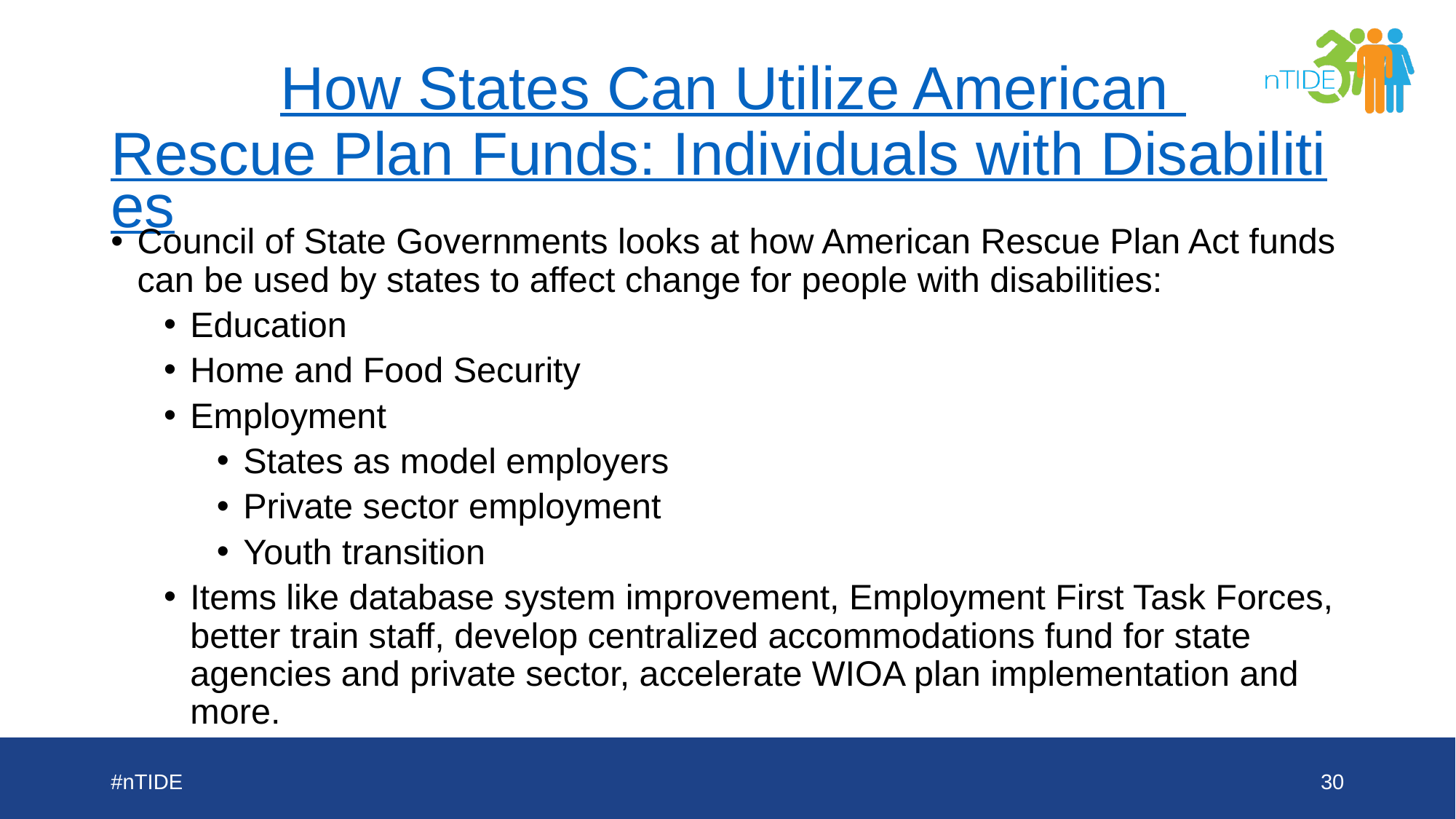

# How States Can Utilize American Rescue Plan Funds: Individuals with Disabilities
Council of State Governments looks at how American Rescue Plan Act funds can be used by states to affect change for people with disabilities:
Education
Home and Food Security
Employment
States as model employers
Private sector employment
Youth transition
Items like database system improvement, Employment First Task Forces, better train staff, develop centralized accommodations fund for state agencies and private sector, accelerate WIOA plan implementation and more.

#nTIDE
30